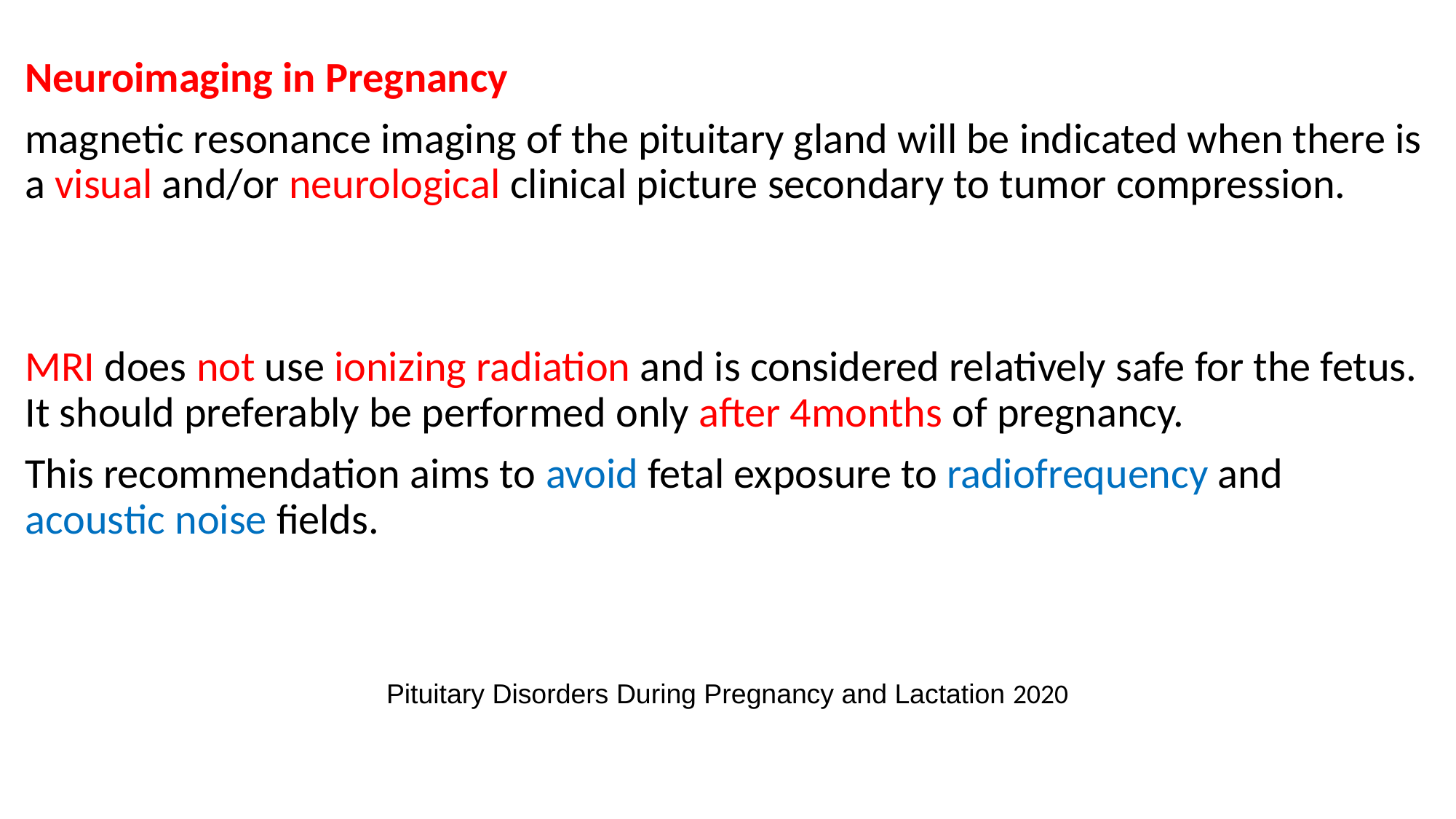

#
Neuroimaging in Pregnancy
magnetic resonance imaging of the pituitary gland will be indicated when there is a visual and/or neurological clinical picture secondary to tumor compression.

MRI does not use ionizing radiation and is considered relatively safe for the fetus. It should preferably be performed only after 4months of pregnancy.
This recommendation aims to avoid fetal exposure to radiofrequency and acoustic noise fields.

Pituitary Disorders During Pregnancy and Lactation 2020